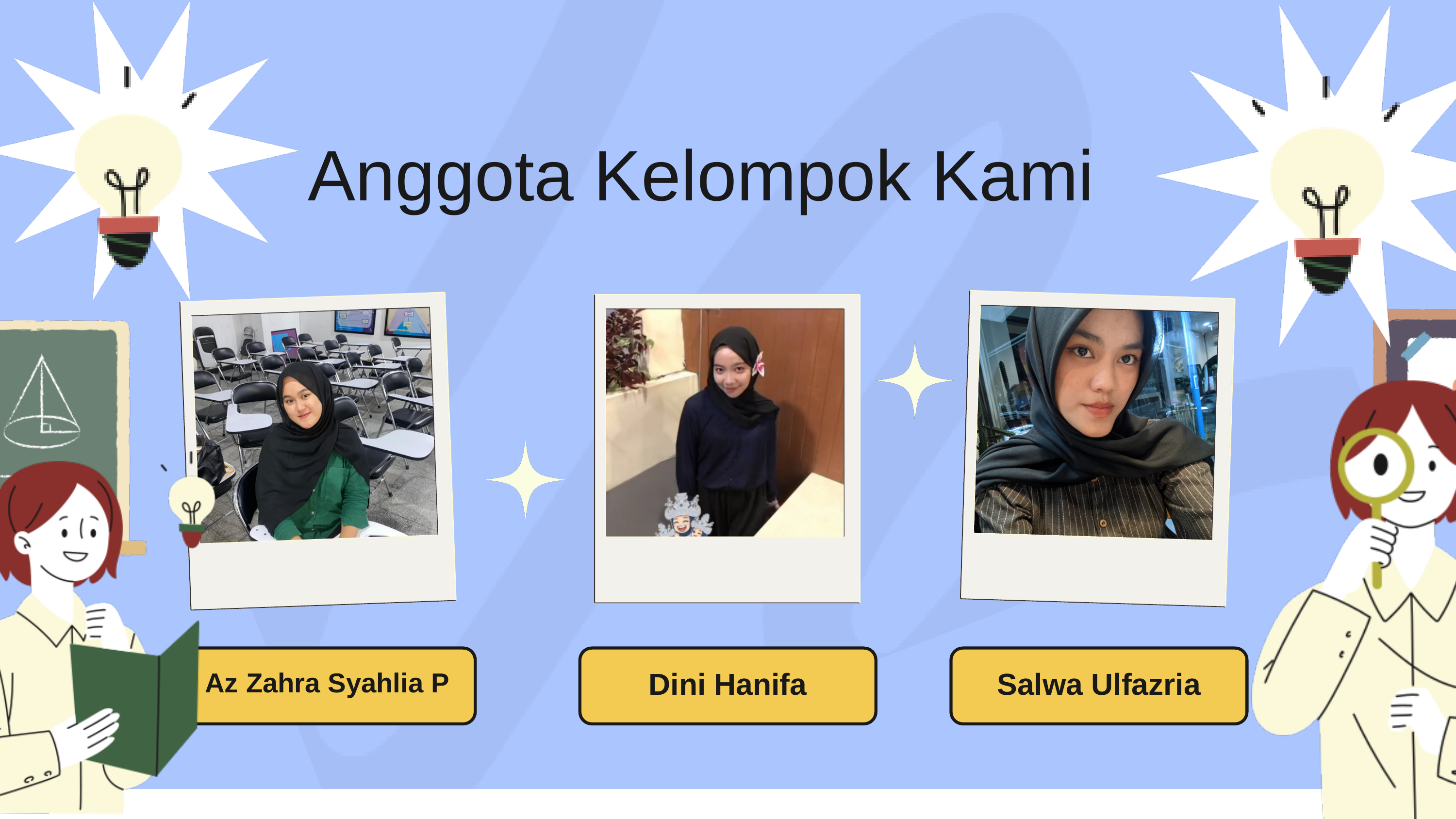

Anggota Kelompok Kami

Az Zahra Syahlia P
Dini Hanifa
Salwa Ulfazria